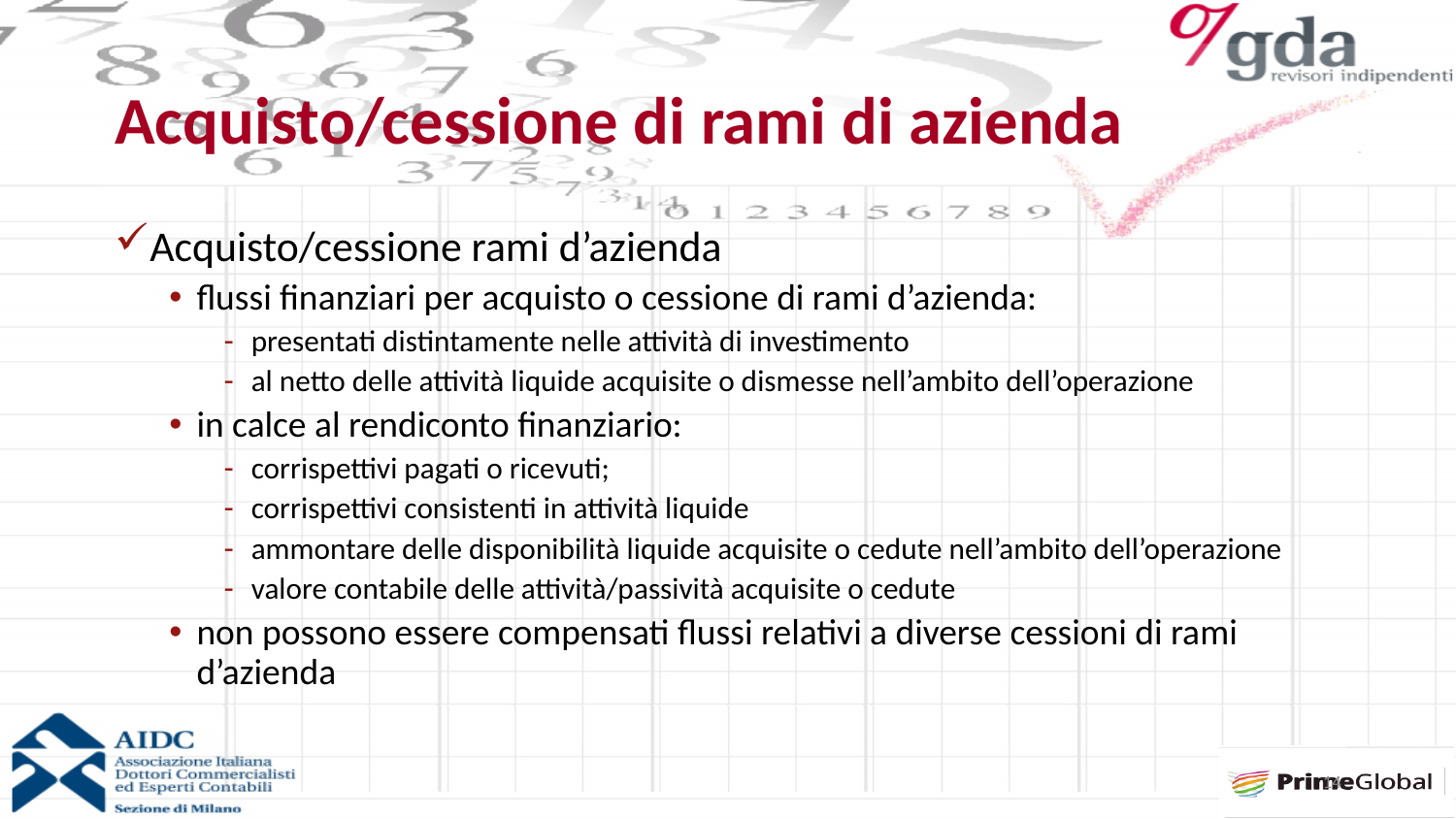

# Acquisto/cessione di rami di azienda
Acquisto/cessione rami d’azienda
flussi finanziari per acquisto o cessione di rami d’azienda:
presentati distintamente nelle attività di investimento
al netto delle attività liquide acquisite o dismesse nell’ambito dell’operazione
in calce al rendiconto finanziario:
corrispettivi pagati o ricevuti;
corrispettivi consistenti in attività liquide
ammontare delle disponibilità liquide acquisite o cedute nell’ambito dell’operazione
valore contabile delle attività/passività acquisite o cedute
non possono essere compensati flussi relativi a diverse cessioni di rami d’azienda

14